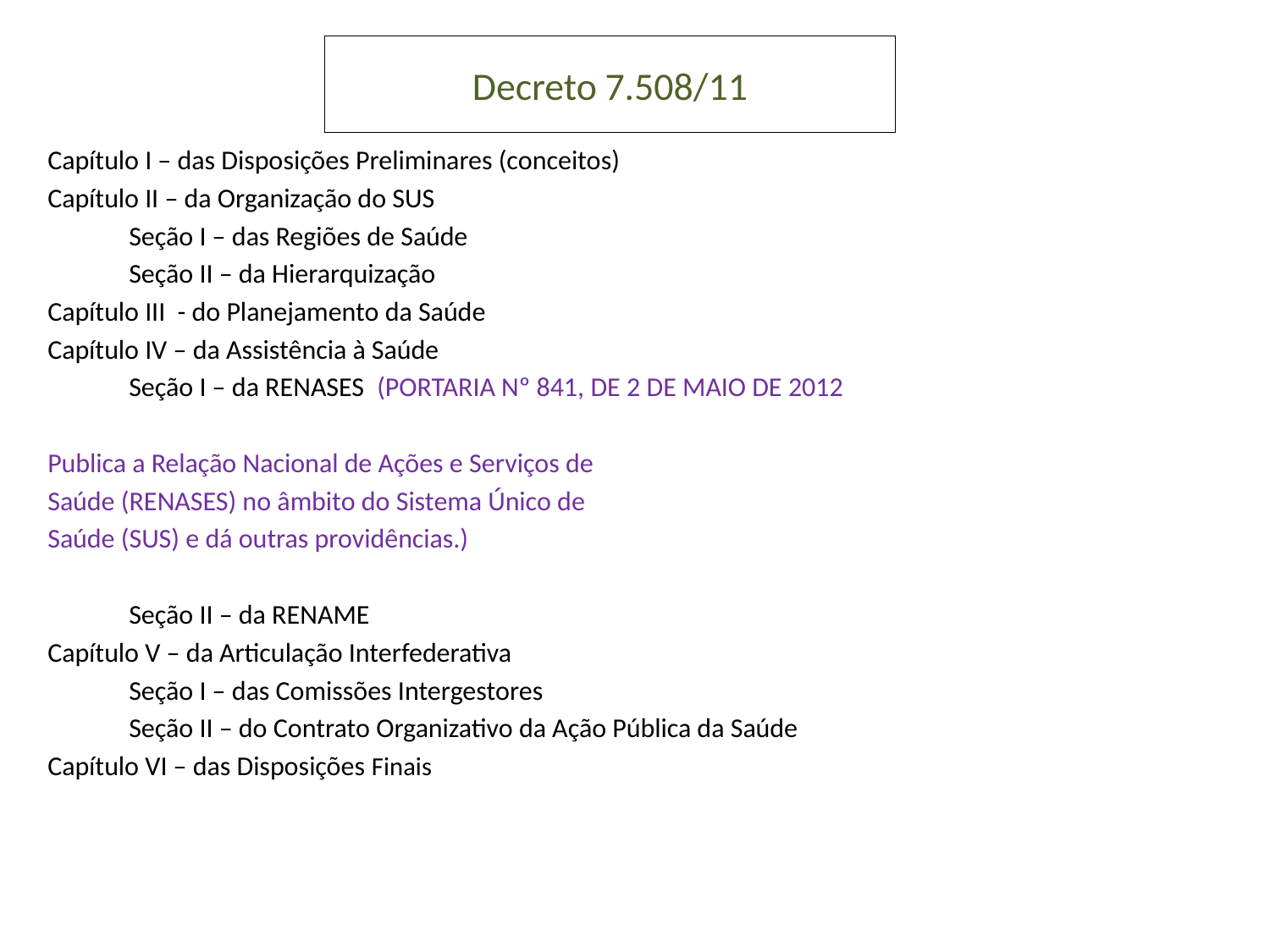

Decreto 7.508/11
Capítulo I – das Disposições Preliminares (conceitos)
Capítulo II – da Organização do SUS
	Seção I – das Regiões de Saúde
	Seção II – da Hierarquização
Capítulo III  - do Planejamento da Saúde
Capítulo IV – da Assistência à Saúde
	Seção I – da RENASES  (PORTARIA Nº 841, DE 2 DE MAIO DE 2012

Publica a Relação Nacional de Ações e Serviços de
Saúde (RENASES) no âmbito do Sistema Único de
Saúde (SUS) e dá outras providências.)

	Seção II – da RENAME
Capítulo V – da Articulação Interfederativa
	Seção I – das Comissões Intergestores
	Seção II – do Contrato Organizativo da Ação Pública da Saúde
Capítulo VI – das Disposições Finais